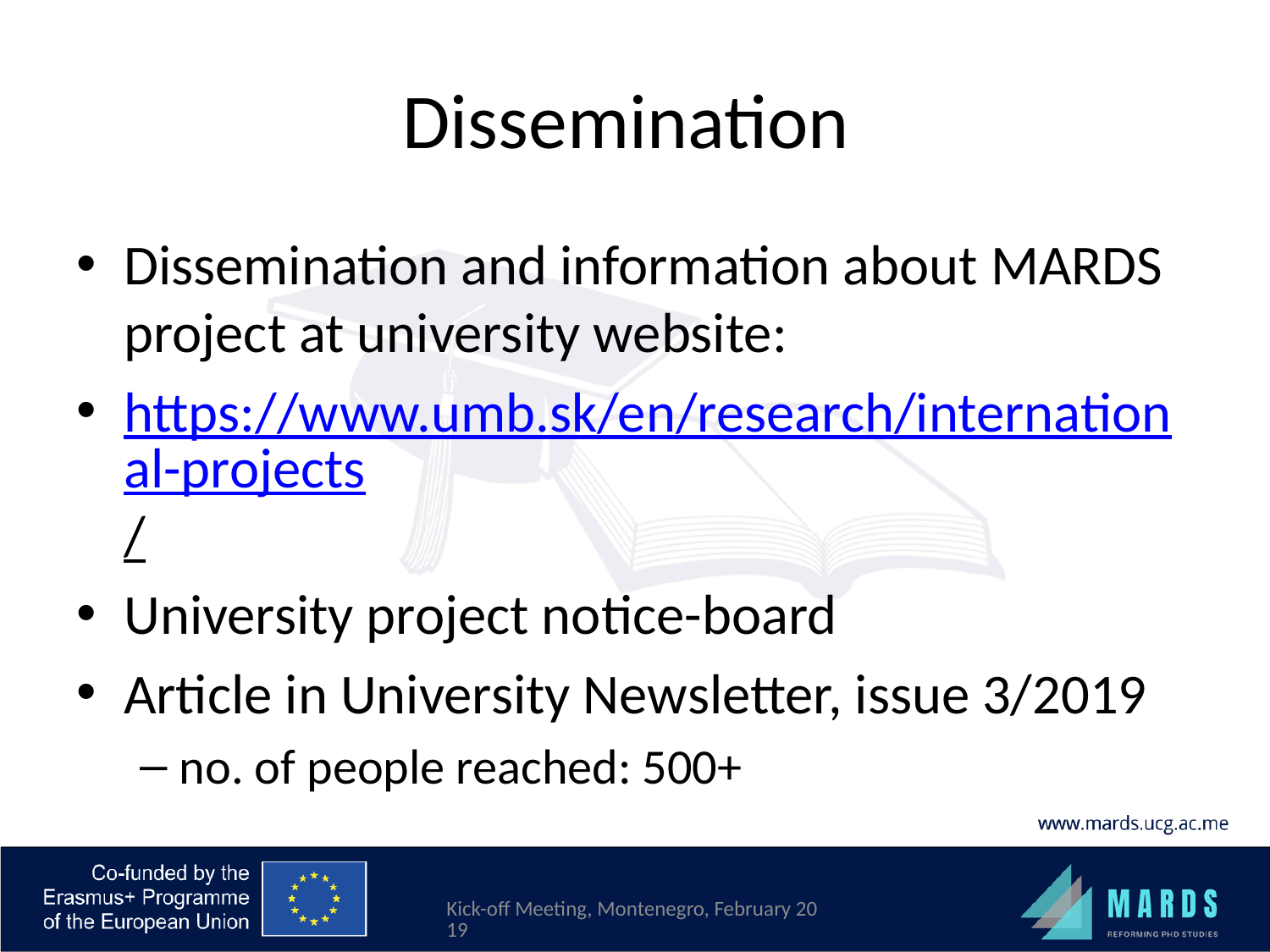

# Dissemination
Dissemination and information about MARDS project at university website:
https://www.umb.sk/en/research/international-projects/
University project notice-board
Article in University Newsletter, issue 3/2019
no. of people reached: 500+

Kick-off Meeting, Montenegro, February 2019